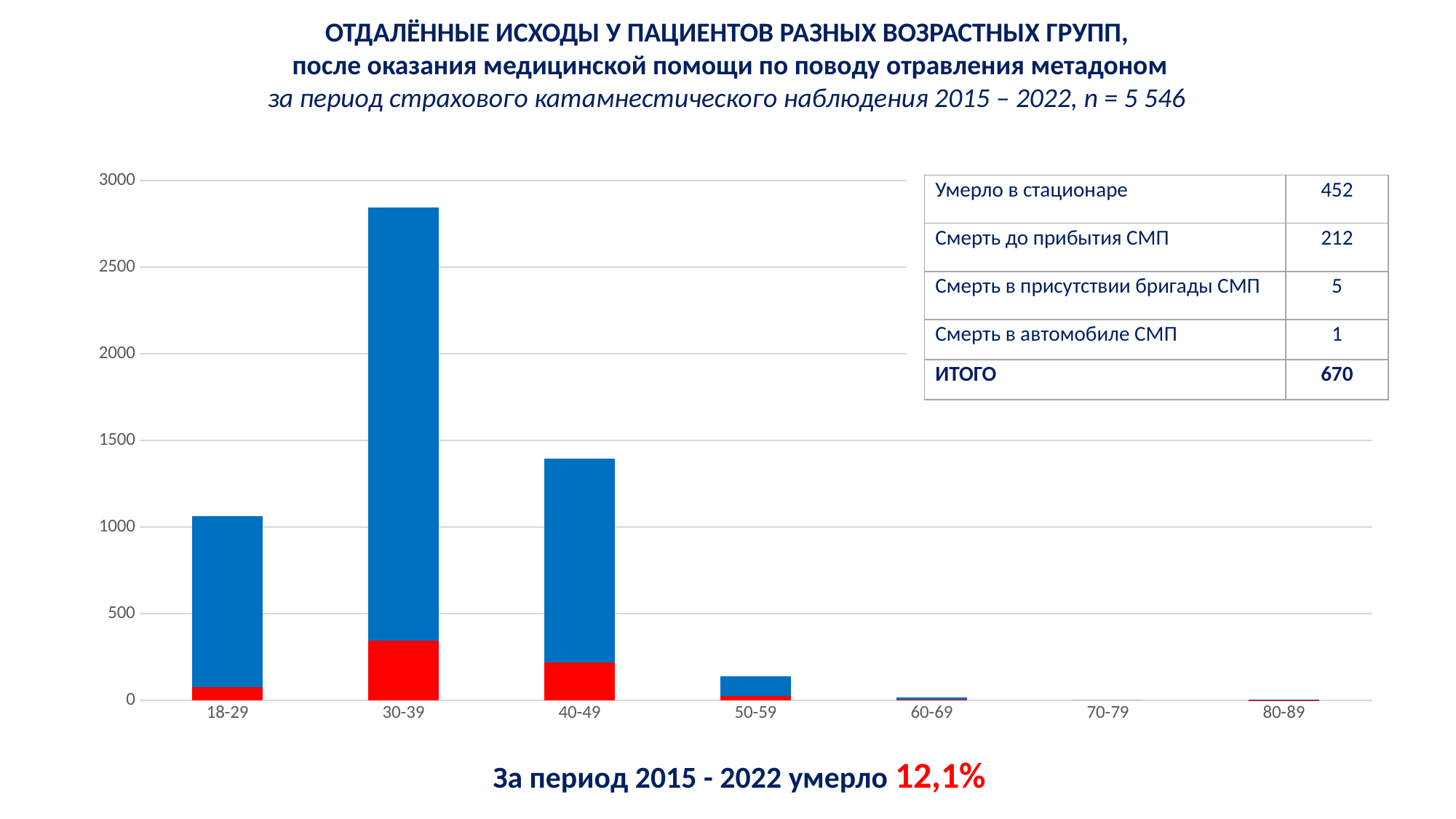

ОТДАЛЁННЫЕ ИСХОДЫ У ПАЦИЕНТОВ РАЗНЫХ ВОЗРАСТНЫХ ГРУПП,
после оказания медицинской помощи по поводу отравления метадоном
за период страхового катамнестического наблюдения 2015 – 2022, n = 5 546

### Chart

| Category | 75 | 988 |
|---|---|---|
| 18-29 | 75.0 | 988.0 |
| 30-39 | 343.0 | 2501.0 |
| 40-49 | 218.0 | 1175.0 |
| 50-59 | 26.0 | 111.0 |
| 60-69 | 4.0 | 14.0 |
| 70-79 | 0.0 | 0.0 |
| 80-89 | 1.0 | 1.0 |
| Умерло в стационаре | 452 |
| --- | --- |
| Смерть до прибытия СМП | 212 |
| Смерть в присутствии бригады СМП | 5 |
| Смерть в автомобиле СМП | 1 |
| ИТОГО | 670 |
За период 2015 - 2022 умерло 12,1%